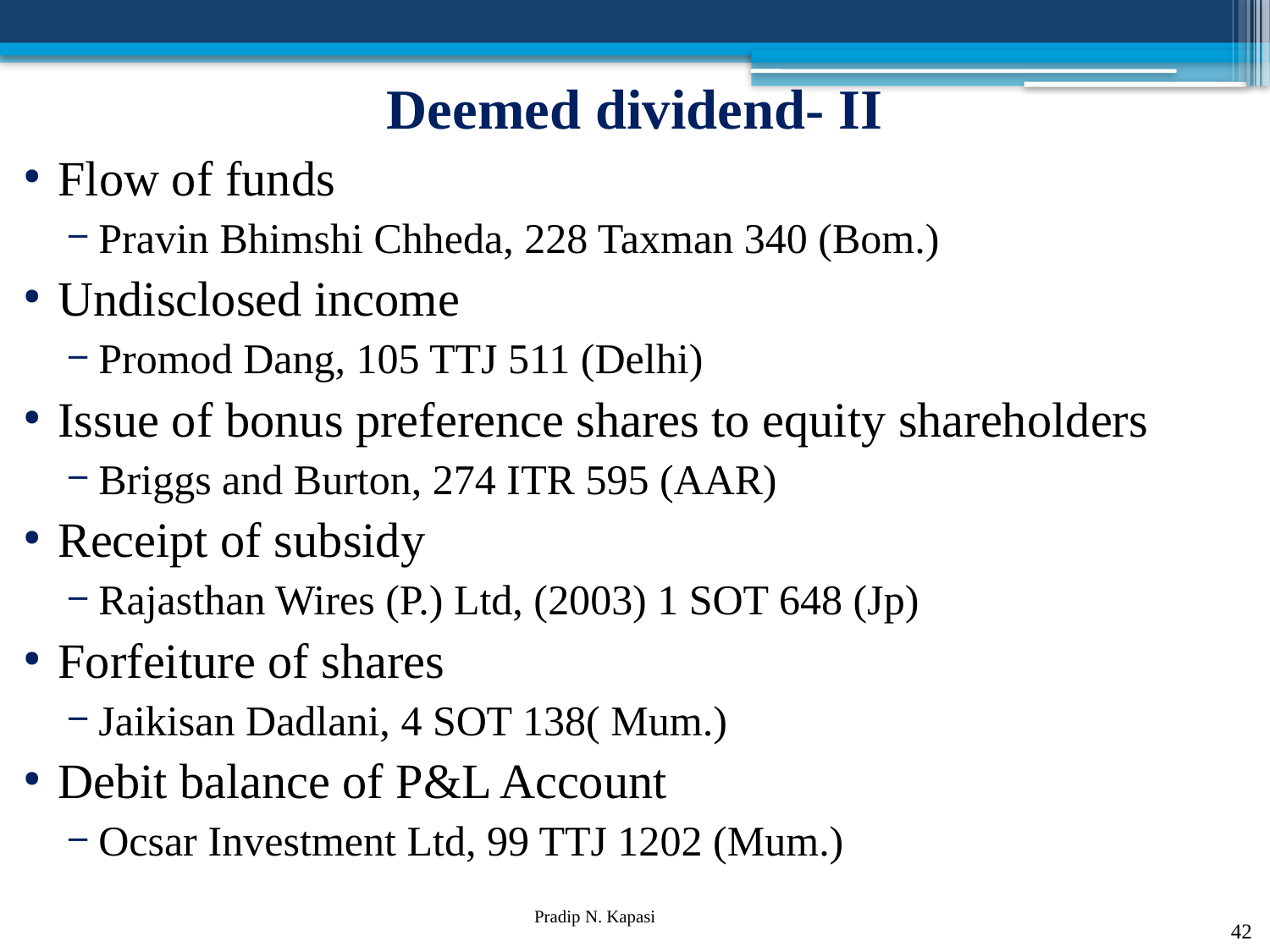

# Deemed dividend- II
Flow of funds
Pravin Bhimshi Chheda, 228 Taxman 340 (Bom.)
Undisclosed income
Promod Dang, 105 TTJ 511 (Delhi)
Issue of bonus preference shares to equity shareholders
Briggs and Burton, 274 ITR 595 (AAR)
Receipt of subsidy
Rajasthan Wires (P.) Ltd, (2003) 1 SOT 648 (Jp)
Forfeiture of shares
Jaikisan Dadlani, 4 SOT 138( Mum.)
Debit balance of P&L Account
Ocsar Investment Ltd, 99 TTJ 1202 (Mum.)

42
Pradip N. Kapasi                                                         Chartered Accountant